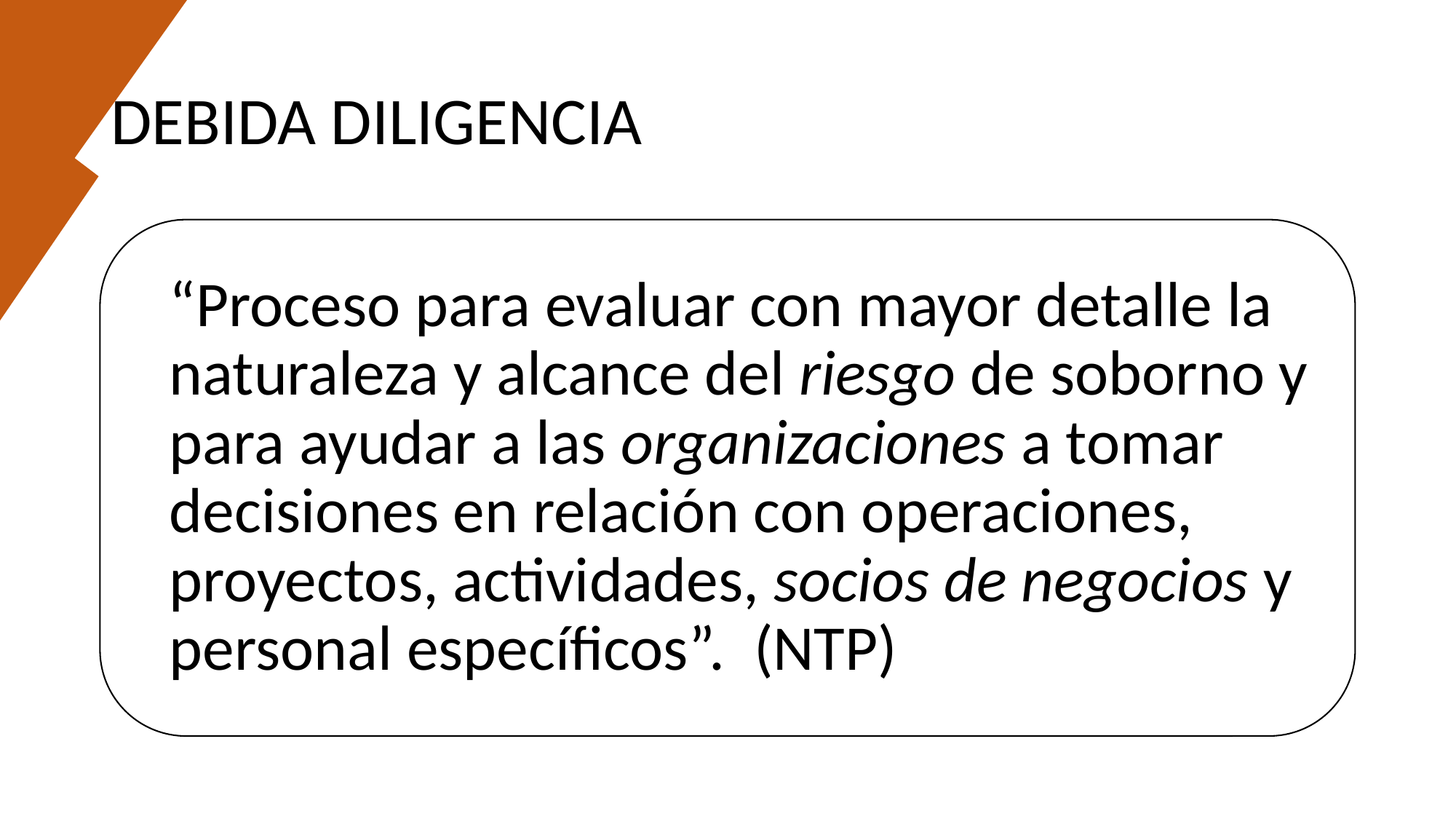

# DEBIDA DILIGENCIA
“Proceso para evaluar con mayor detalle la naturaleza y alcance del riesgo de soborno y para ayudar a las organizaciones a tomar decisiones en relación con operaciones, proyectos, actividades, socios de negocios y personal específicos”.  (NTP)